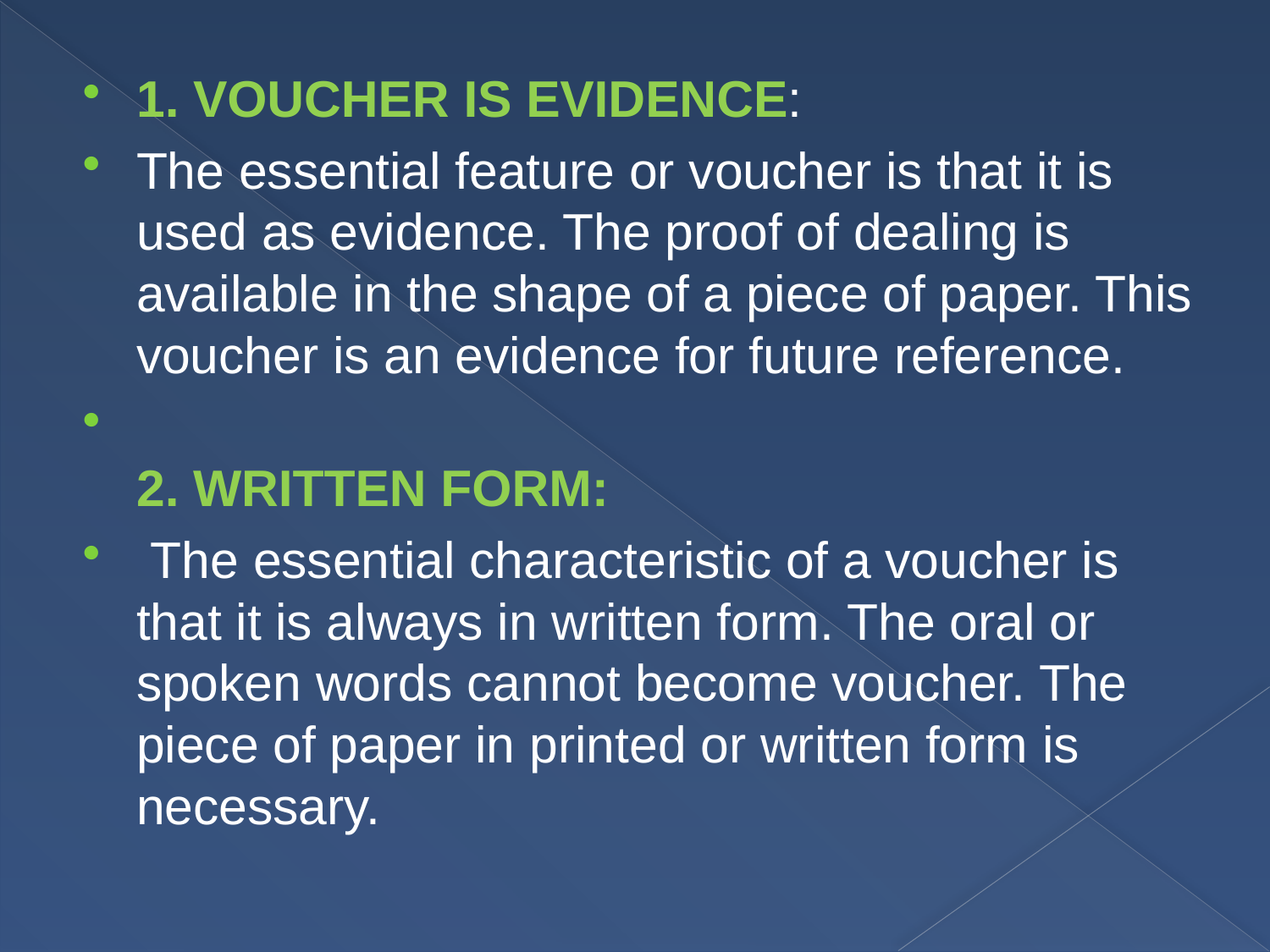

1. VOUCHER IS EVIDENCE:
The essential feature or voucher is that it is used as evidence. The proof of dealing is available in the shape of a piece of paper. This voucher is an evidence for future reference.
2. WRITTEN FORM:
 The essential characteristic of a voucher is that it is always in written form. The oral or spoken words cannot become voucher. The piece of paper in printed or written form is necessary.